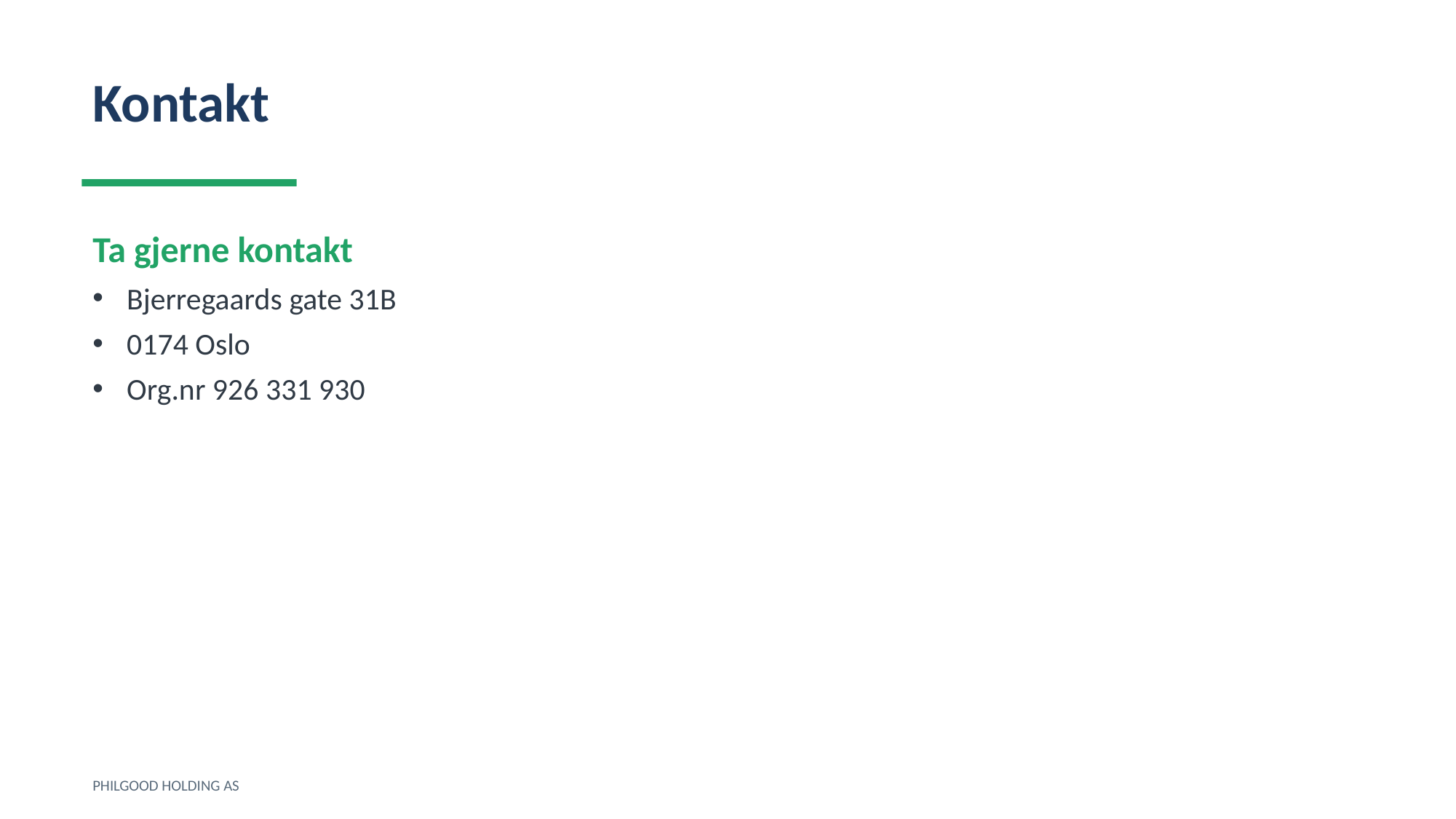

Kontakt

Ta gjerne kontakt
Bjerregaards gate 31B
0174 Oslo
Org.nr 926 331 930
PHILGOOD HOLDING AS